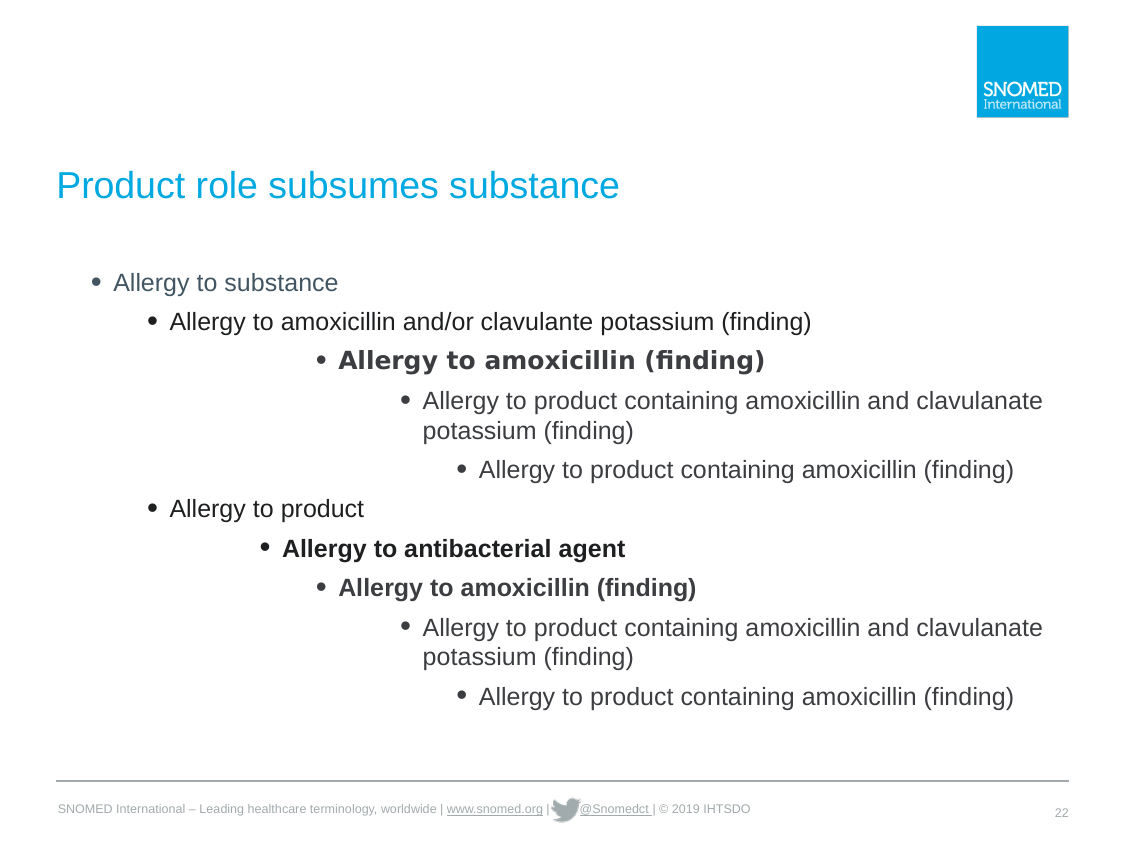

# Product role subsumes substance

Allergy to substance
Allergy to amoxicillin and/or clavulante potassium (finding)
Allergy to amoxicillin (finding)
Allergy to product containing amoxicillin and clavulanate potassium (finding)
Allergy to product containing amoxicillin (finding)
Allergy to product
Allergy to antibacterial agent
Allergy to amoxicillin (finding)
Allergy to product containing amoxicillin and clavulanate potassium (finding)
Allergy to product containing amoxicillin (finding)

22